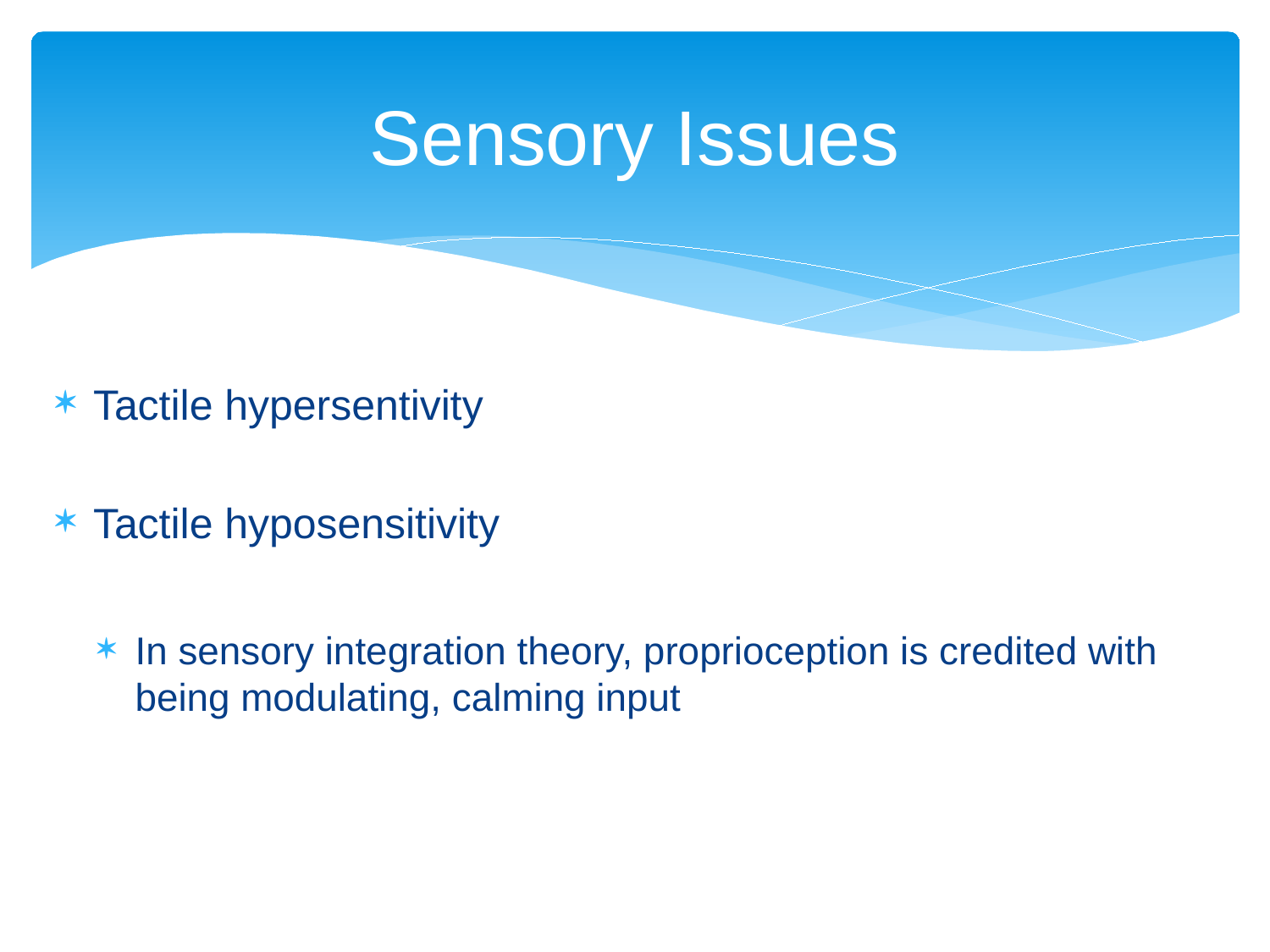

# Sensory Issues
Tactile hypersentivity

Tactile hyposensitivity

In sensory integration theory, proprioception is credited with being modulating, calming input